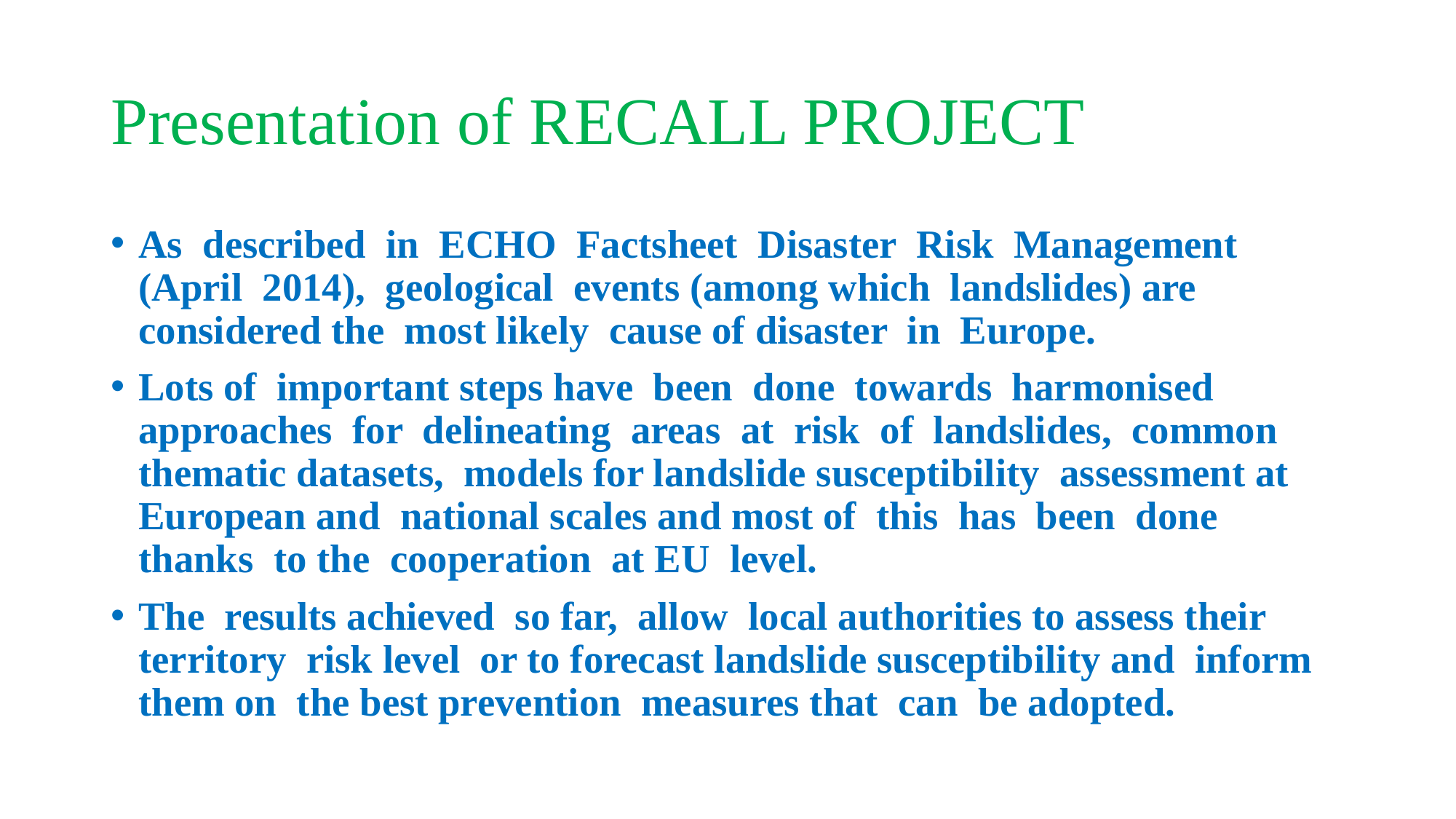

# Presentation of RECALL PROJECT
As  described  in  ECHO  Factsheet  Disaster  Risk  Management  (April  2014),  geological  events (among which  landslides) are considered the  most likely  cause of disaster  in  Europe.
Lots of  important steps have  been  done  towards  harmonised  approaches  for  delineating  areas  at  risk  of  landslides,  common thematic datasets,  models for landslide susceptibility  assessment at  European and  national scales and most of  this  has  been  done thanks  to the  cooperation  at EU  level.
The  results achieved  so far,  allow  local authorities to assess their territory  risk level  or to forecast landslide susceptibility and  inform  them on  the best prevention  measures that  can  be adopted.